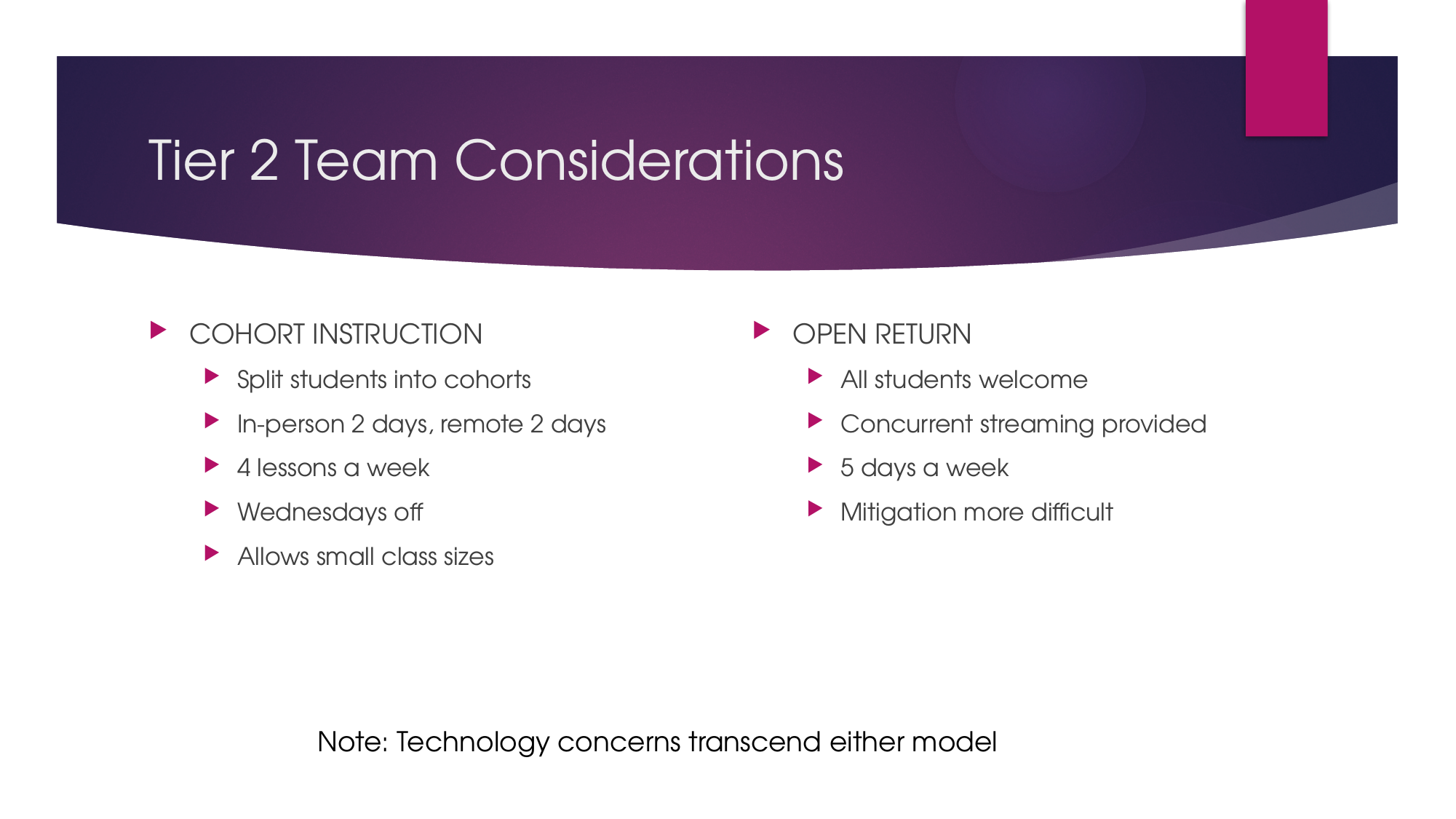

# Tier 2 Team Considerations
COHORT INSTRUCTION
Split students into cohorts
In-person 2 days, remote 2 days
4 lessons a week
Wednesdays off
Allows small class sizes

OPEN RETURN
All students welcome
Concurrent streaming provided
5 days a week
Mitigation more difficult

Note: Technology concerns transcend either model